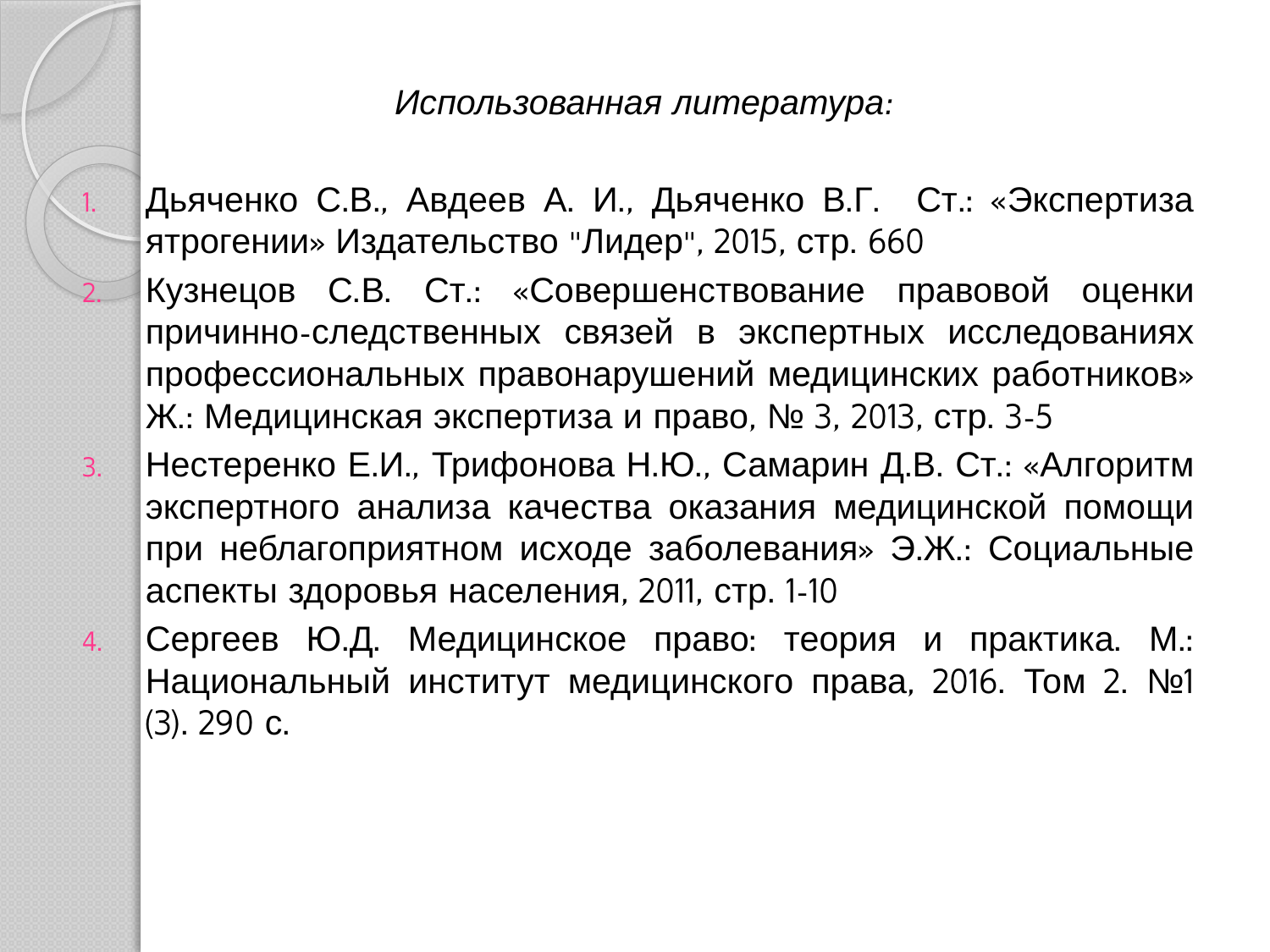

Использованная литература:

Дьяченко С.В., Авдеев А. И., Дьяченко В.Г.  Ст.: «Экспертиза ятрогении» Издательство "Лидер", 2015, стр. 660
Кузнецов С.В. Ст.: «Совершенствование правовой оценки причинно-следственных связей в экспертных исследованиях профессиональных правонарушений медицинских работников» Ж.: Медицинская экспертиза и право, № 3, 2013, стр. 3-5
Нестеренко Е.И., Трифонова Н.Ю., Самарин Д.В. Ст.: «Алгоритм экспертного анализа качества оказания медицинской помощи при неблагоприятном исходе заболевания» Э.Ж.: Социальные аспекты здоровья населения, 2011, стр. 1-10
Сергеев Ю.Д. Медицинское право: теория и практика. М.: Национальный институт медицинского права, 2016. Том 2. №1 (3). 290 с.